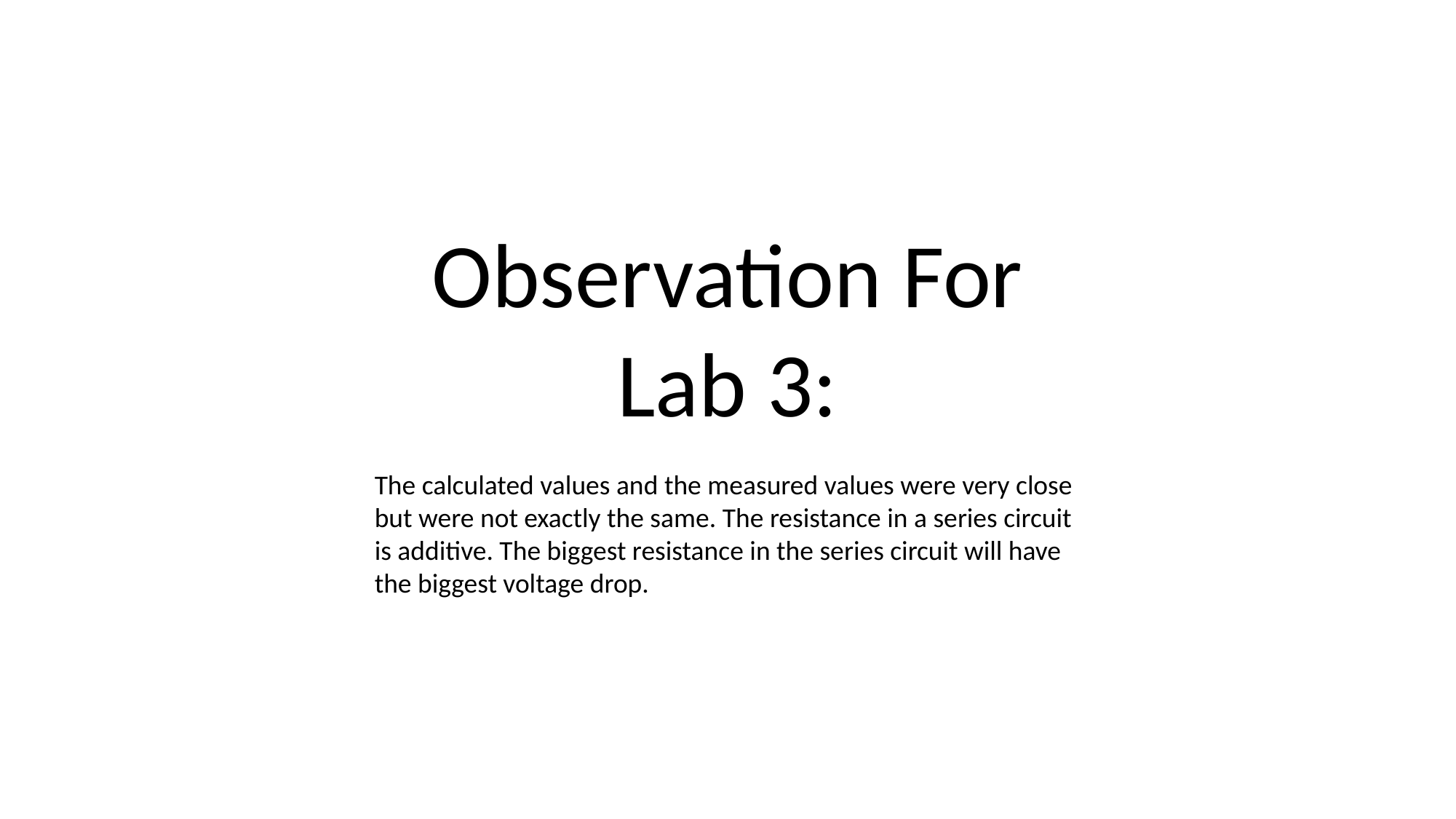

Observation For Lab 3:

The calculated values and the measured values were very close but were not exactly the same. The resistance in a series circuit is additive. The biggest resistance in the series circuit will have the biggest voltage drop.